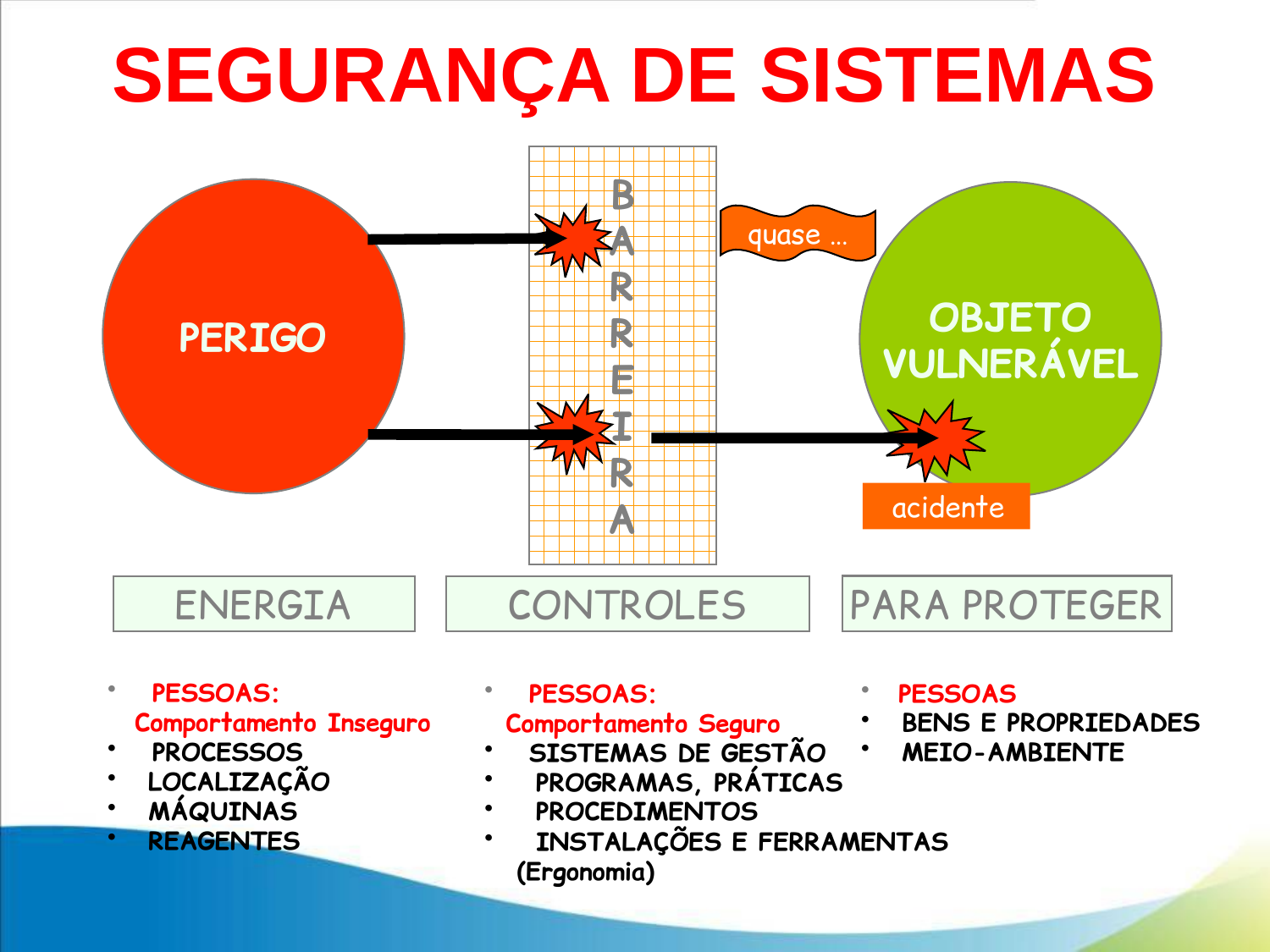

# SEGURANÇA DE SISTEMAS
B
A
R
R
E
I
R
A

CONTROLES
PERIGO
ENERGIA
OBJETO
VULNERÁVEL
quase …

  acidente
PARA PROTEGER
 PESSOAS
 BENS E PROPRIEDADES
 MEIO-AMBIENTE
  PESSOAS:
   Comportamento Inseguro
  PROCESSOS
 LOCALIZAÇÃO
 MÁQUINAS
 REAGENTES
  PESSOAS:
  Comportamento Seguro
  SISTEMAS DE GESTÃO
  PROGRAMAS, PRÁTICAS
  PROCEDIMENTOS
  INSTALAÇÕES E FERRAMENTAS
   (Ergonomia)